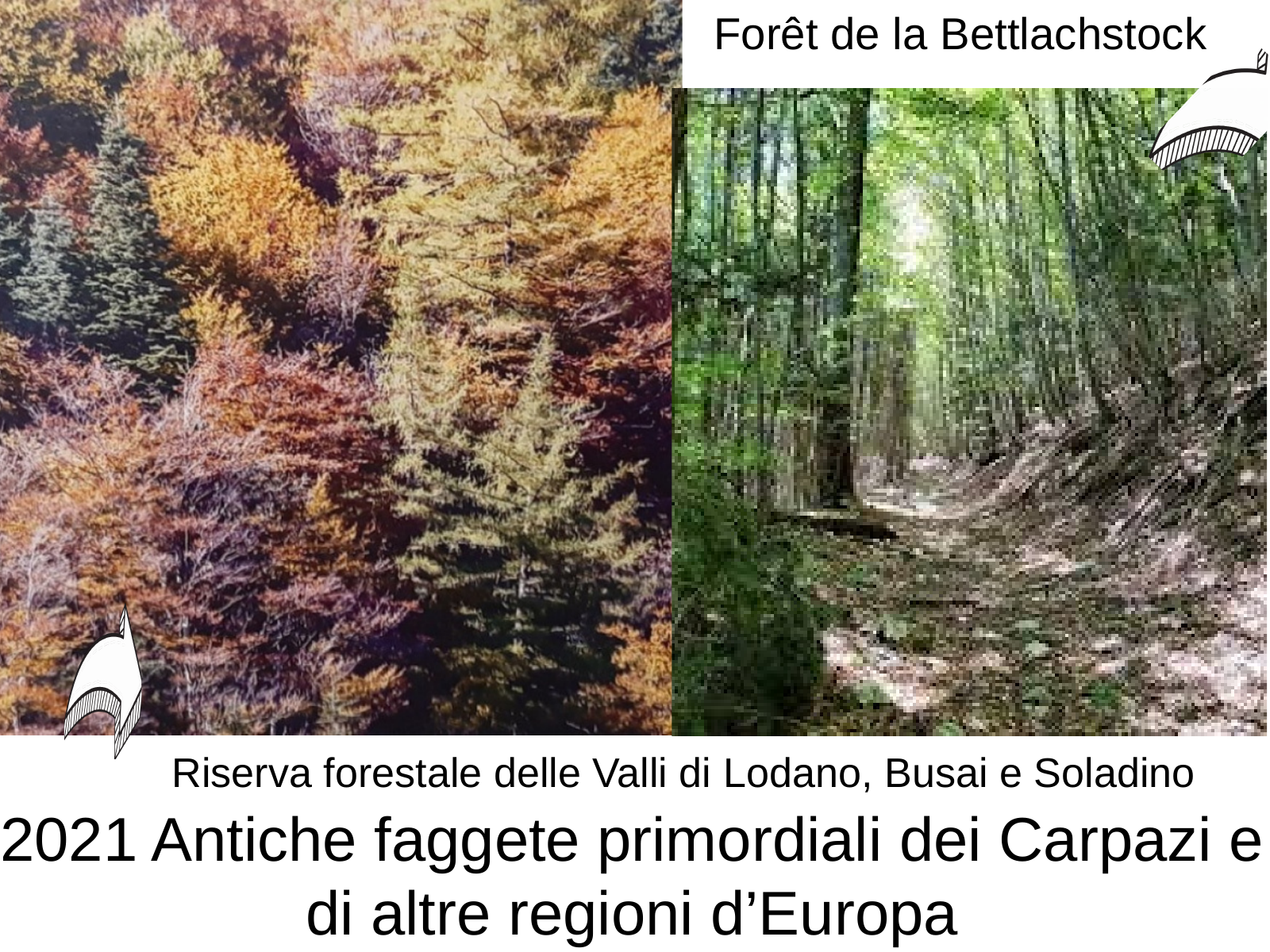

Forêt de la Bettlachstock

:

Riserva forestale delle Valli di Lodano, Busai e Soladino
2021 Antiche faggete primordiali dei Carpazi e di altre regioni d’Europa